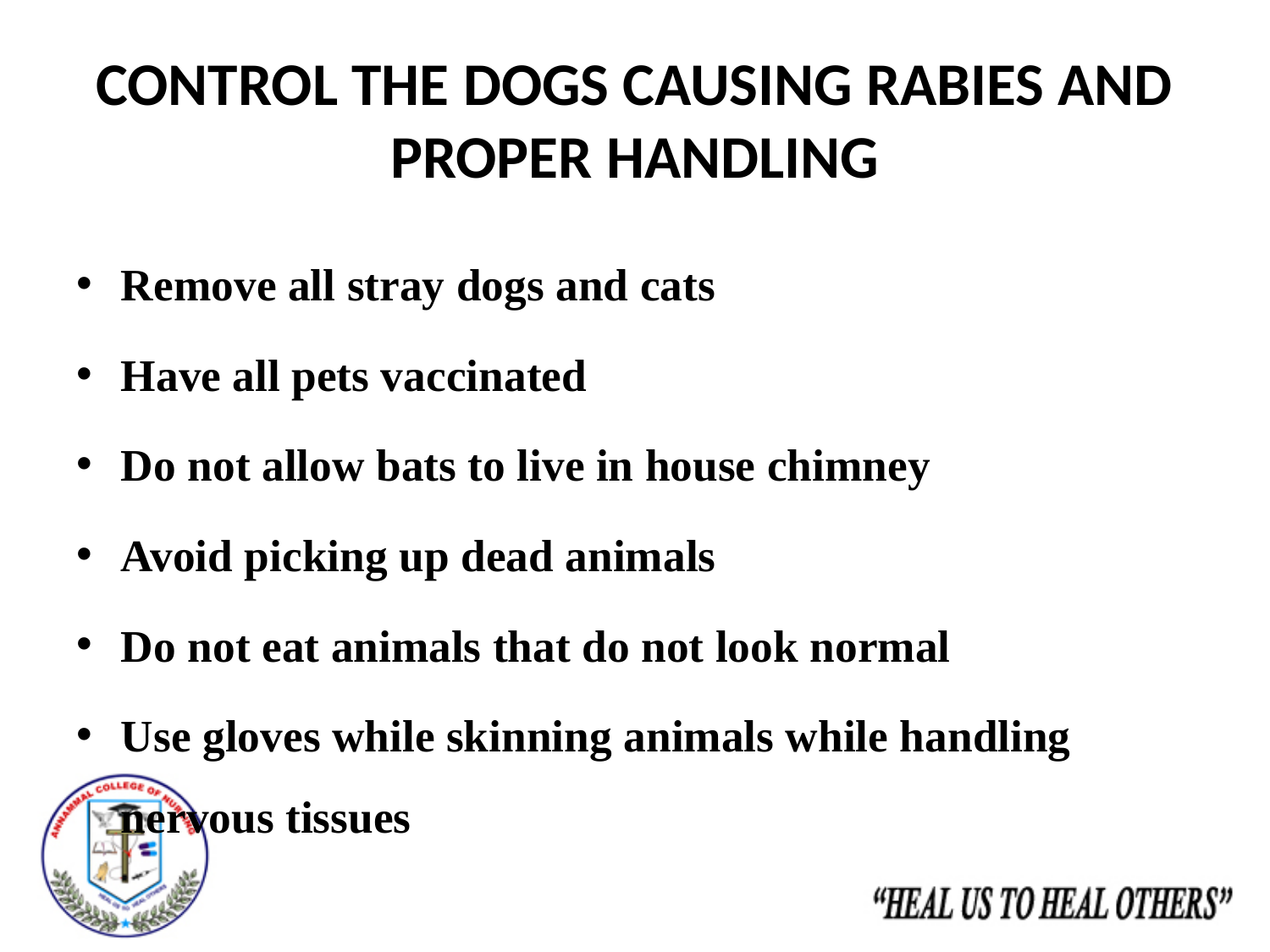

# CONTROL THE DOGS CAUSING RABIES AND PROPER HANDLING
Remove all stray dogs and cats
Have all pets vaccinated
Do not allow bats to live in house chimney
Avoid picking up dead animals
Do not eat animals that do not look normal
Use gloves while skinning animals while handling nervous tissues